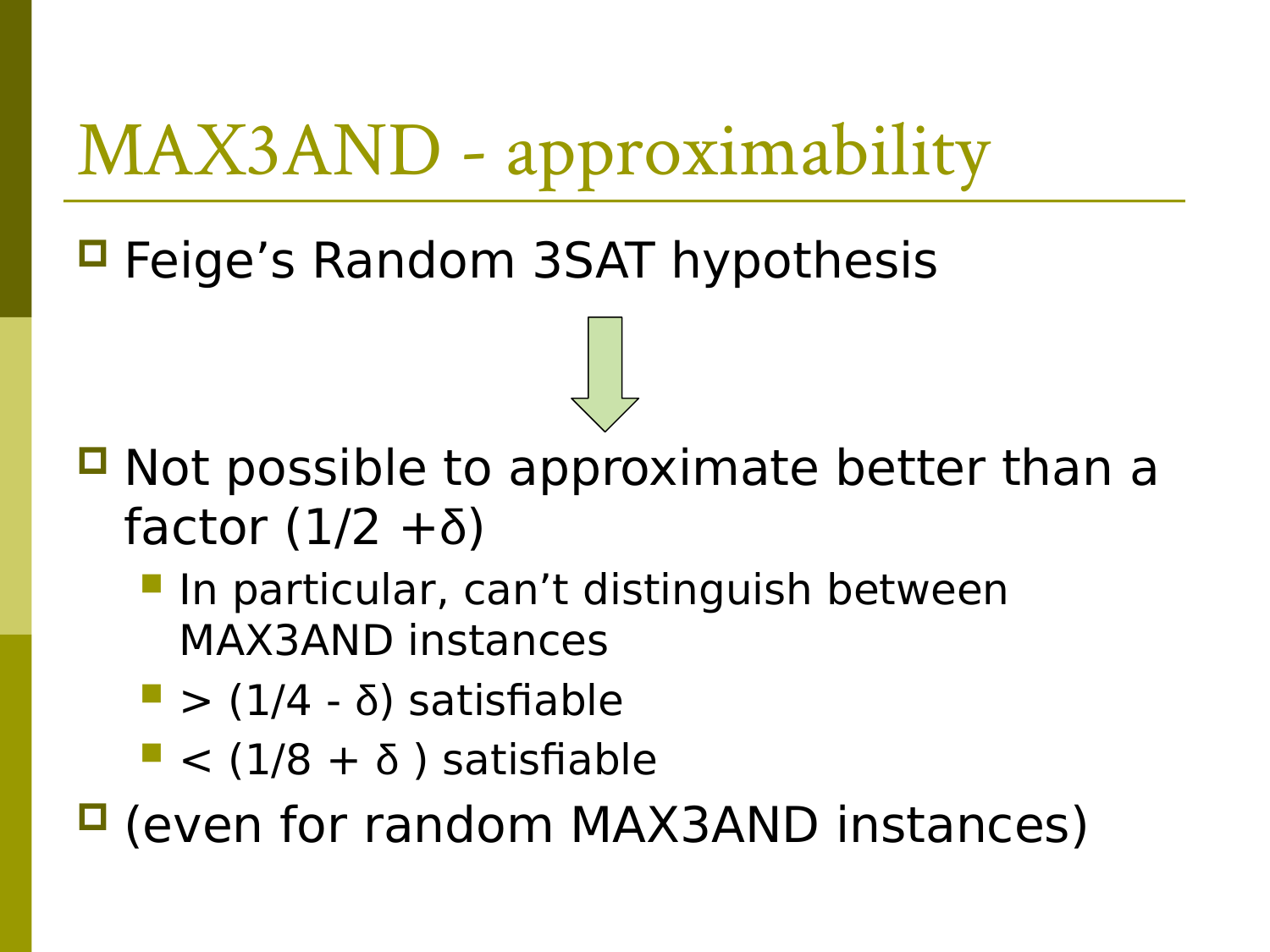

# MAX3AND - approximability
Feige’s Random 3SAT hypothesis

Not possible to approximate better than a factor (1/2 +δ)
In particular, can’t distinguish between MAX3AND instances
> (1/4 - δ) satisfiable
< (1/8 + δ ) satisfiable
(even for random MAX3AND instances)